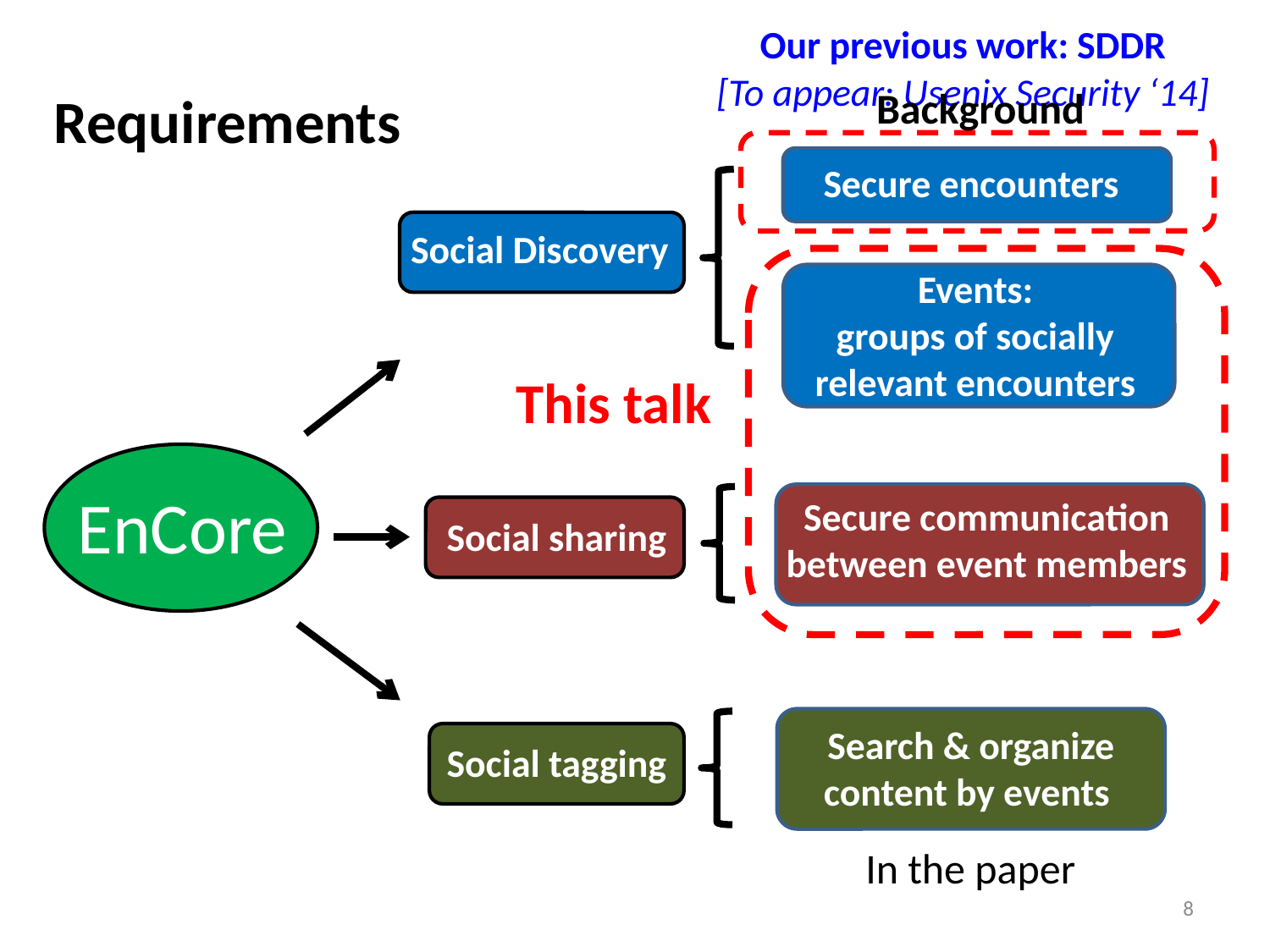

Our previous work: SDDR
[To appear: Usenix Security ‘14]
# Requirements
Background

Secure encounters

Social Discovery

Events:
groups of socially relevant encounters

This talk

EnCore

Secure communication between event members

Social sharing

Search & organize content by events

Social tagging
In the paper

8